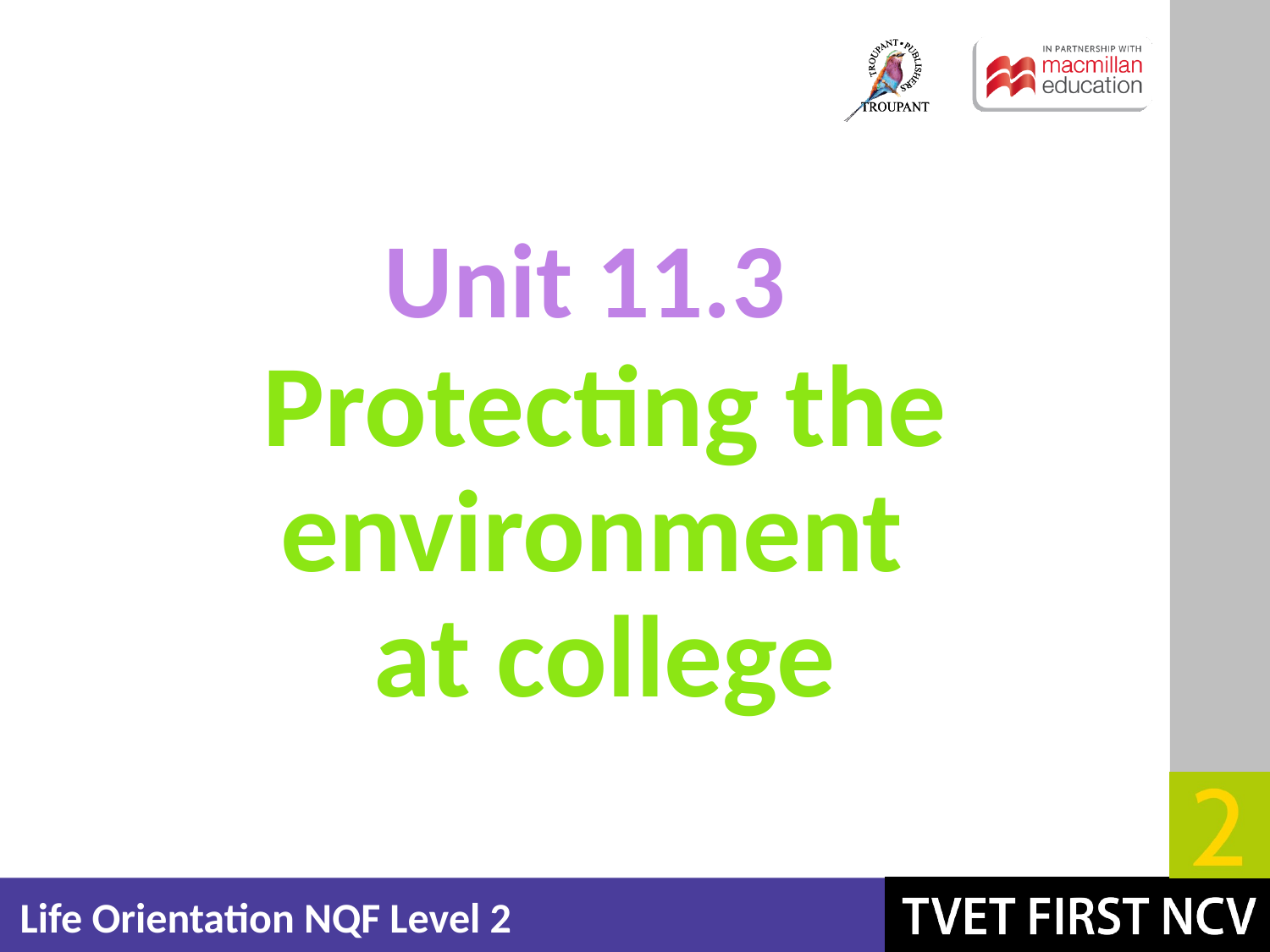

Unit 11.3
# Protecting the environment at college